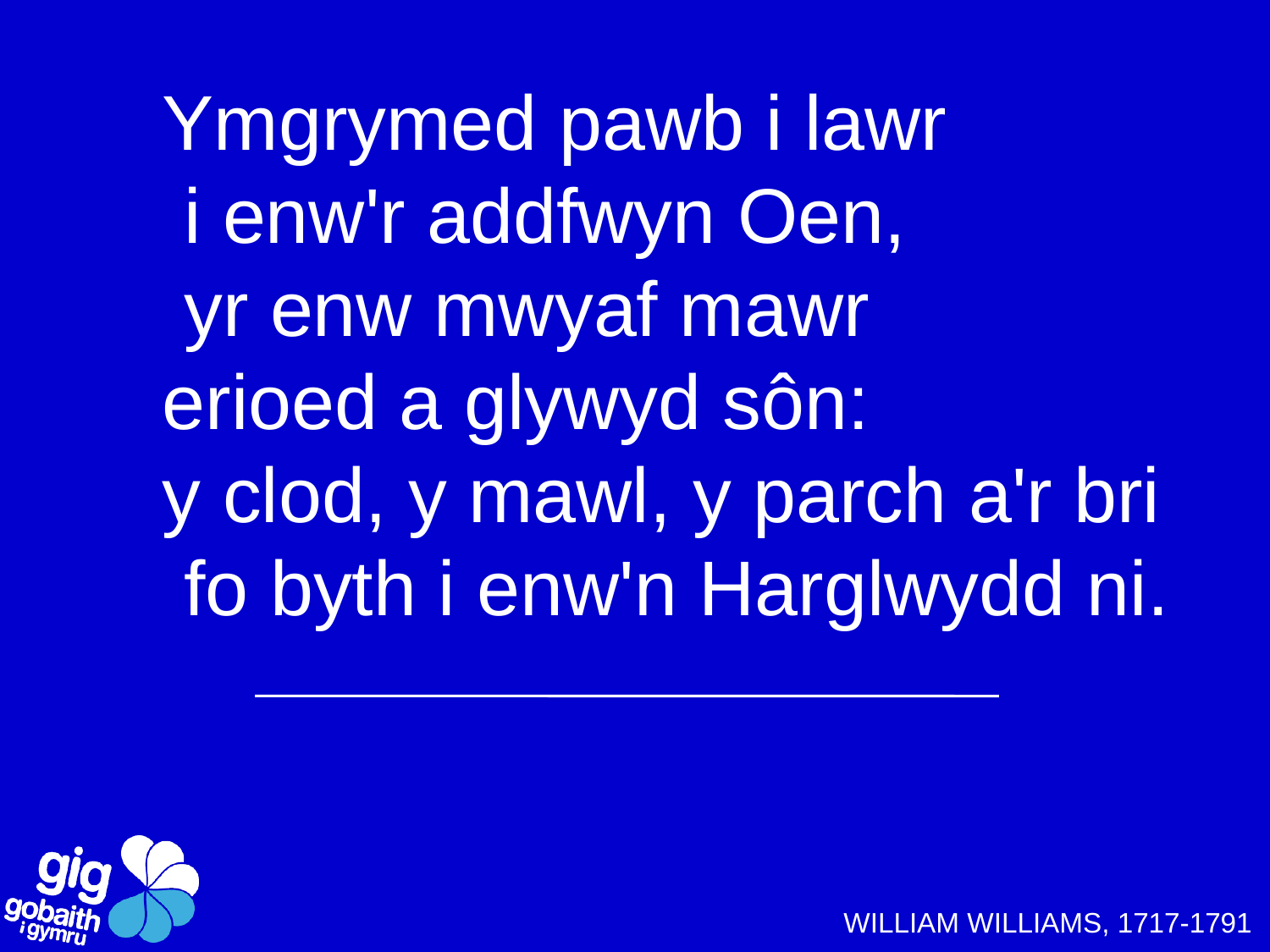

# Ymgrymed pawb i lawr i enw'r addfwyn Oen, yr enw mwyaf mawr erioed a glywyd sôn: y clod, y mawl, y parch a'r bri fo byth i enw'n Harglwydd ni.
WILLIAM WILLIAMS, 1717-1791